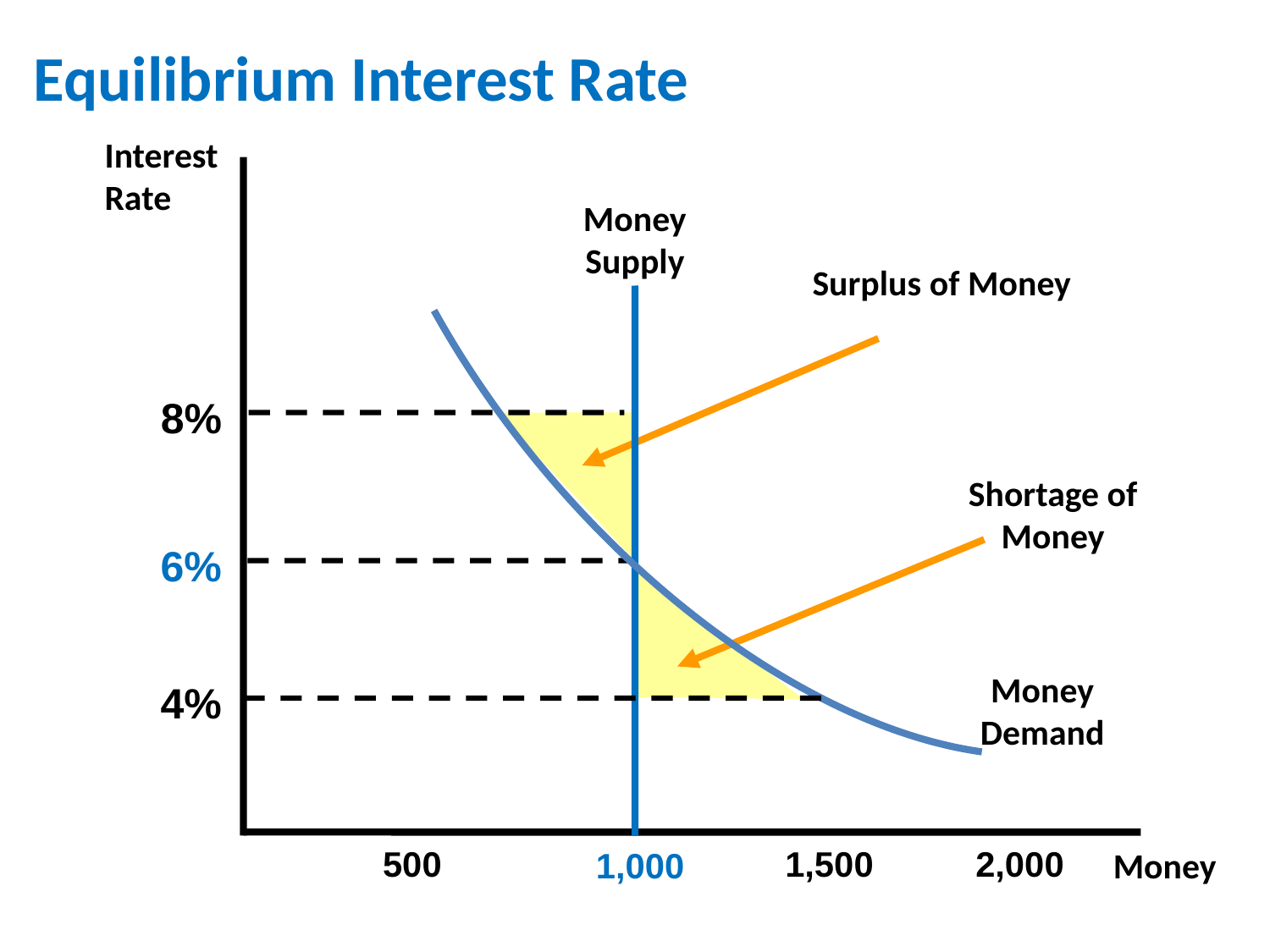

Equilibrium Interest Rate
Interest Rate

Money Supply

Surplus of Money

8%

Shortage of Money

6%

Money Demand
4%

500
1,500
2,000
1,000
Money